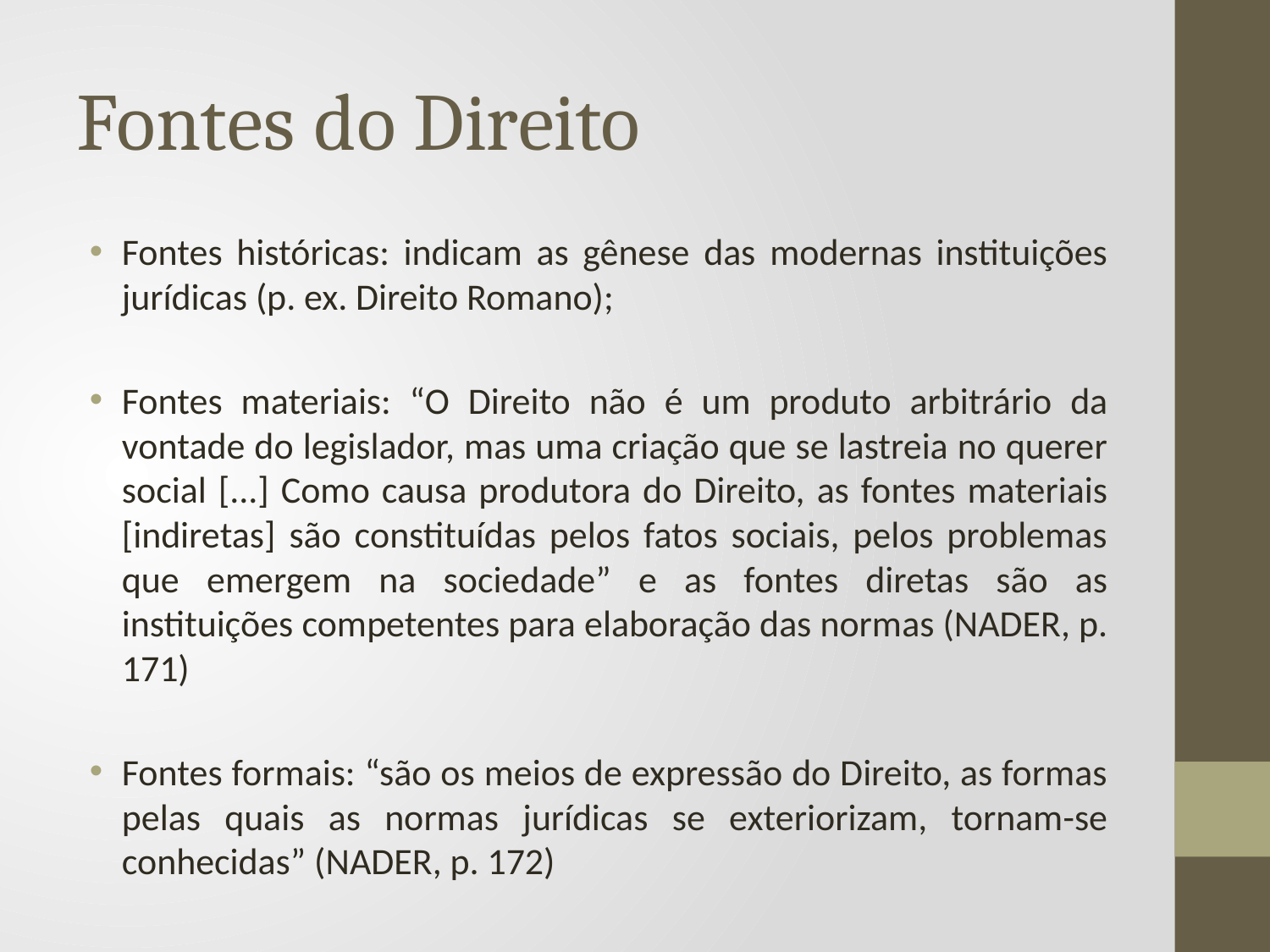

# Fontes do Direito
Fontes históricas: indicam as gênese das modernas instituições jurídicas (p. ex. Direito Romano);

Fontes materiais: “O Direito não é um produto arbitrário da vontade do legislador, mas uma criação que se lastreia no querer social [...] Como causa produtora do Direito, as fontes materiais [indiretas] são constituídas pelos fatos sociais, pelos problemas que emergem na sociedade” e as fontes diretas são as instituições competentes para elaboração das normas (NADER, p. 171)

Fontes formais: “são os meios de expressão do Direito, as formas pelas quais as normas jurídicas se exteriorizam, tornam-se conhecidas” (NADER, p. 172)